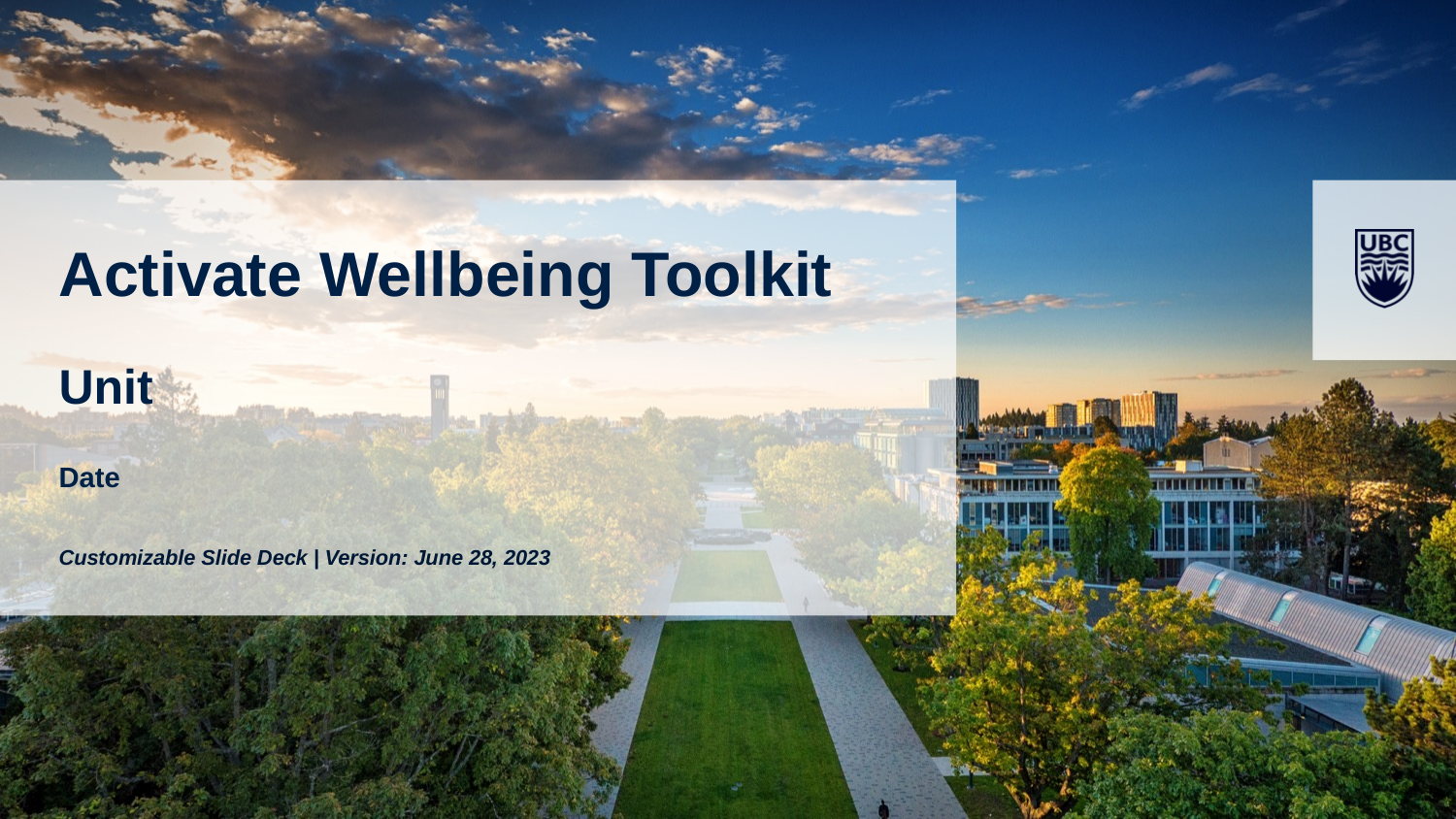

# Activate Wellbeing Toolkit Unit Date
Customizable Slide Deck | Version: June 28, 2023